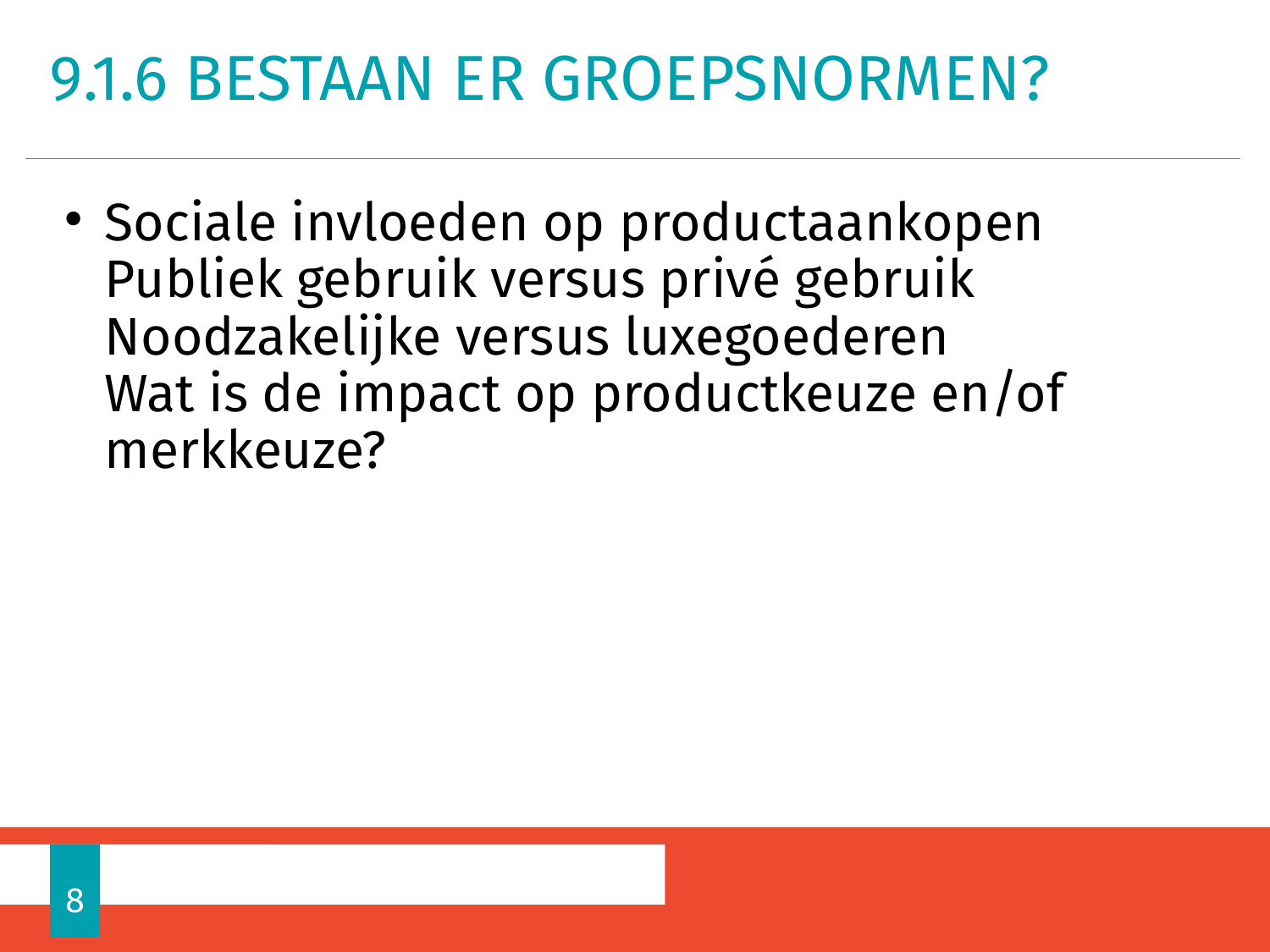

# 9.1.6 Bestaan er groepsnormen?
Sociale invloeden op productaankopen
Publiek gebruik versus privé gebruik
Noodzakelijke versus luxegoederen
Wat is de impact op productkeuze en/of merkkeuze?
8